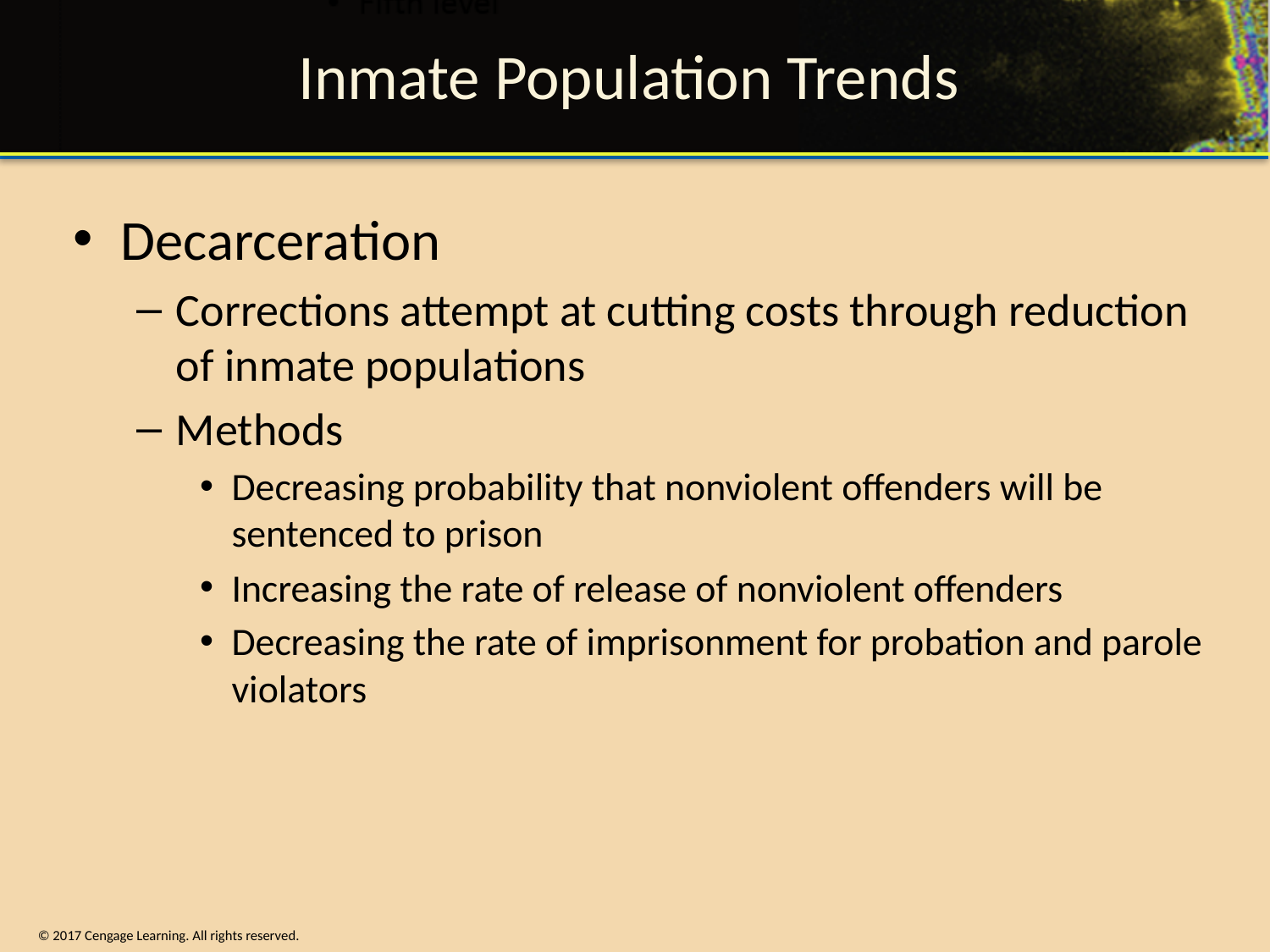

# Inmate Population Trends
Decarceration
Corrections attempt at cutting costs through reduction of inmate populations
Methods
Decreasing probability that nonviolent offenders will be sentenced to prison
Increasing the rate of release of nonviolent offenders
Decreasing the rate of imprisonment for probation and parole violators